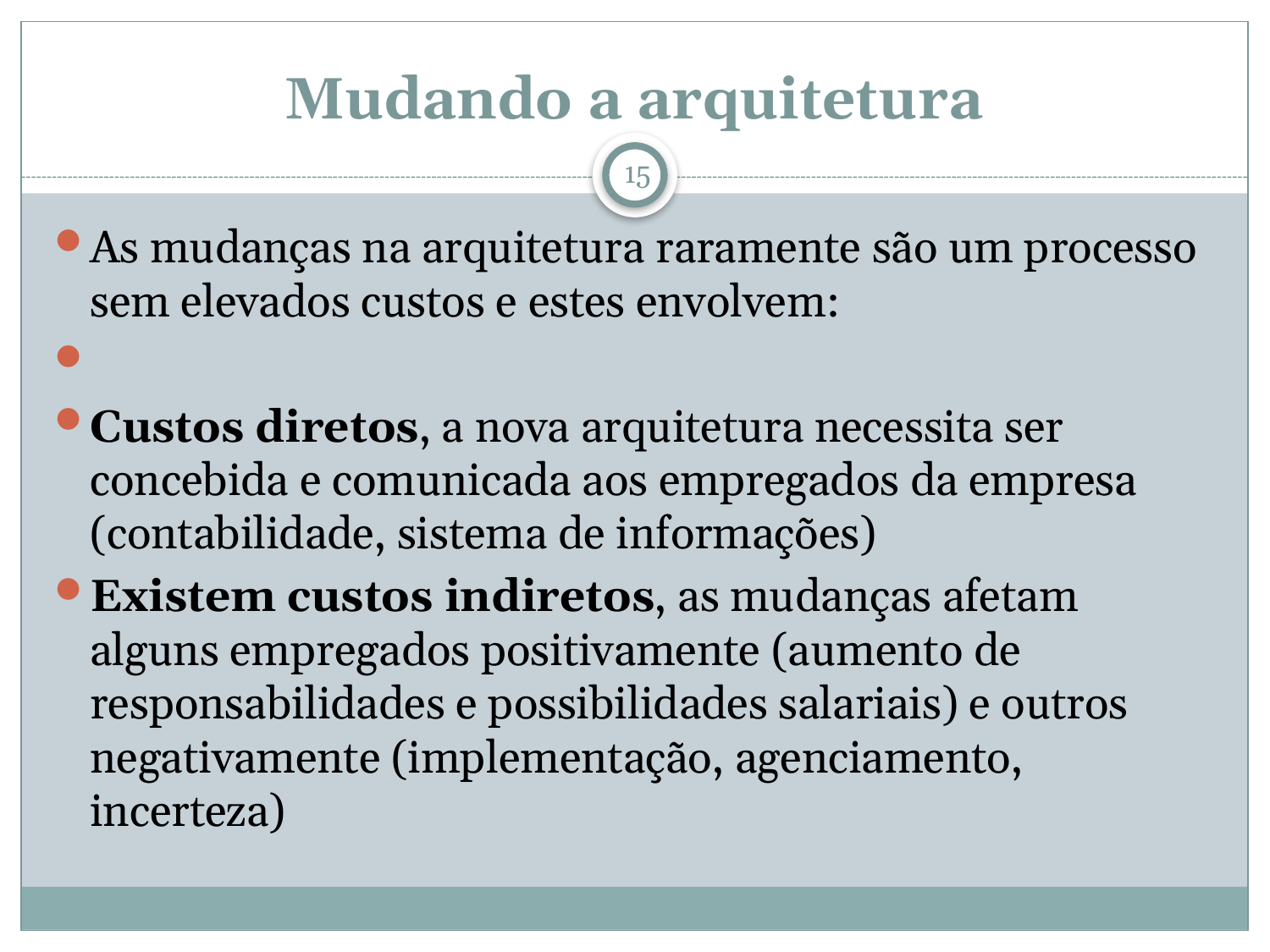

# Mudando a arquitetura
15
As mudanças na arquitetura raramente são um processo sem elevados custos e estes envolvem:

Custos diretos, a nova arquitetura necessita ser concebida e comunicada aos empregados da empresa (contabilidade, sistema de informações)
Existem custos indiretos, as mudanças afetam alguns empregados positivamente (aumento de responsabilidades e possibilidades salariais) e outros negativamente (implementação, agenciamento, incerteza)